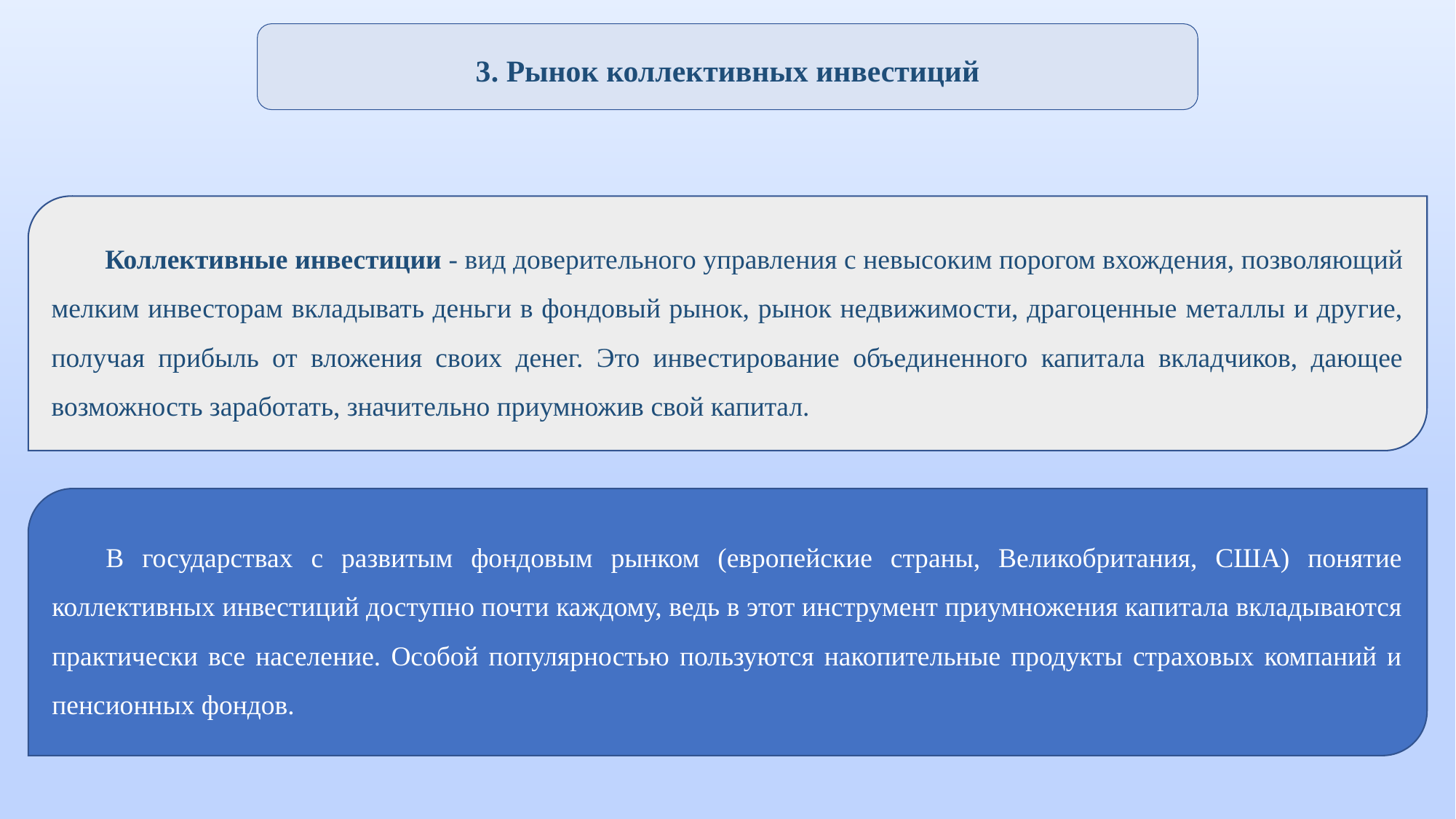

3. Рынок коллективных инвестиций
Коллективные инвестиции - вид доверительного управления с невысоким порогом вхождения, позволяющий мелким инвесторам вкладывать деньги в фондовый рынок, рынок недвижимости, драгоценные металлы и другие, получая прибыль от вложения своих денег. Это инвестирование объединенного капитала вкладчиков, дающее возможность заработать, значительно приумножив свой капитал.
В государствах с развитым фондовым рынком (европейские страны, Великобритания, США) понятие коллективных инвестиций доступно почти каждому, ведь в этот инструмент приумножения капитала вкладываются практически все население. Особой популярностью пользуются накопительные продукты страховых компаний и пенсионных фондов.